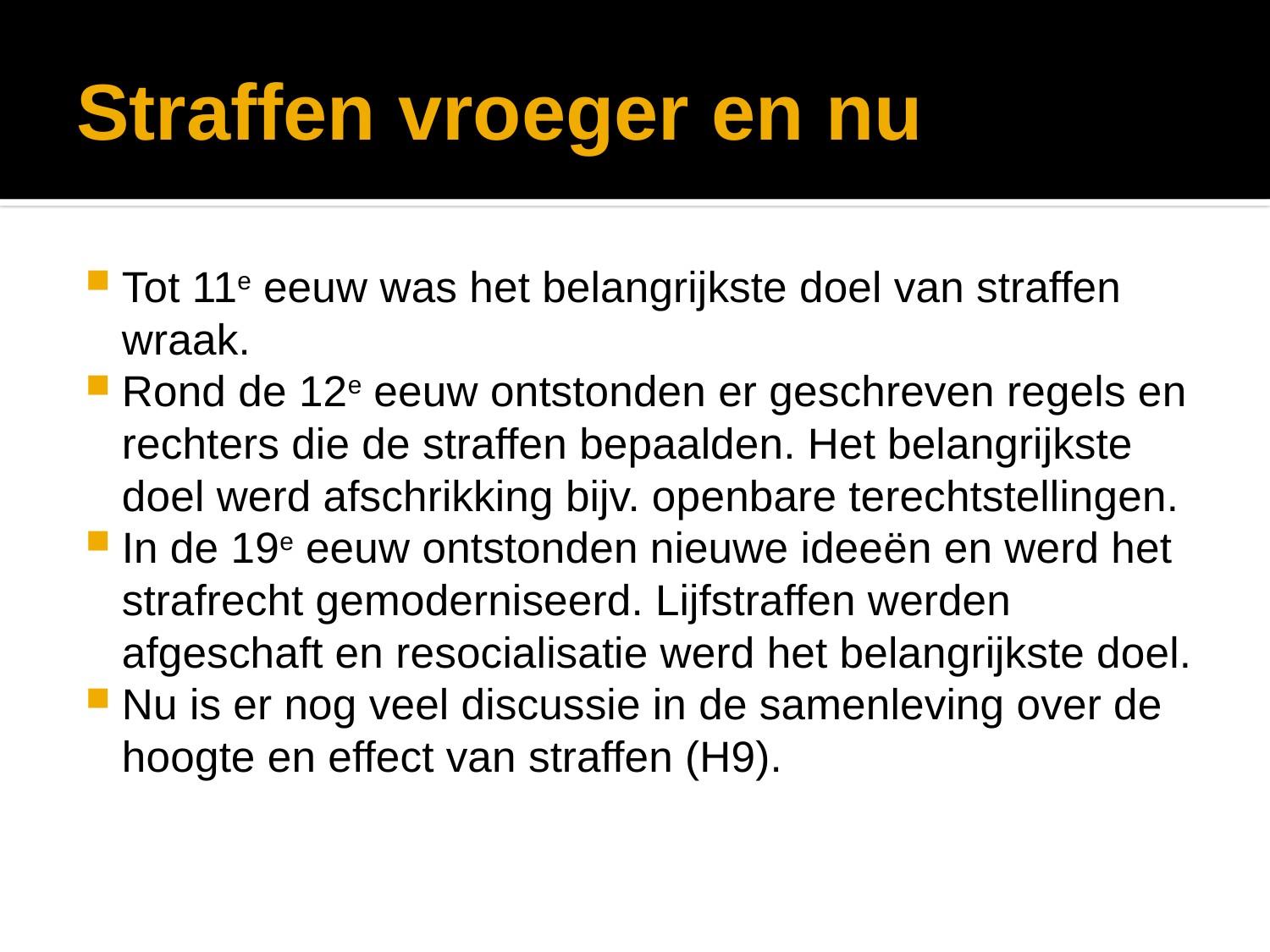

# Straffen vroeger en nu
Tot 11e eeuw was het belangrijkste doel van straffen wraak.
Rond de 12e eeuw ontstonden er geschreven regels en rechters die de straffen bepaalden. Het belangrijkste doel werd afschrikking bijv. openbare terechtstellingen.
In de 19e eeuw ontstonden nieuwe ideeën en werd het strafrecht gemoderniseerd. Lijfstraffen werden afgeschaft en resocialisatie werd het belangrijkste doel.
Nu is er nog veel discussie in de samenleving over de hoogte en effect van straffen (H9).